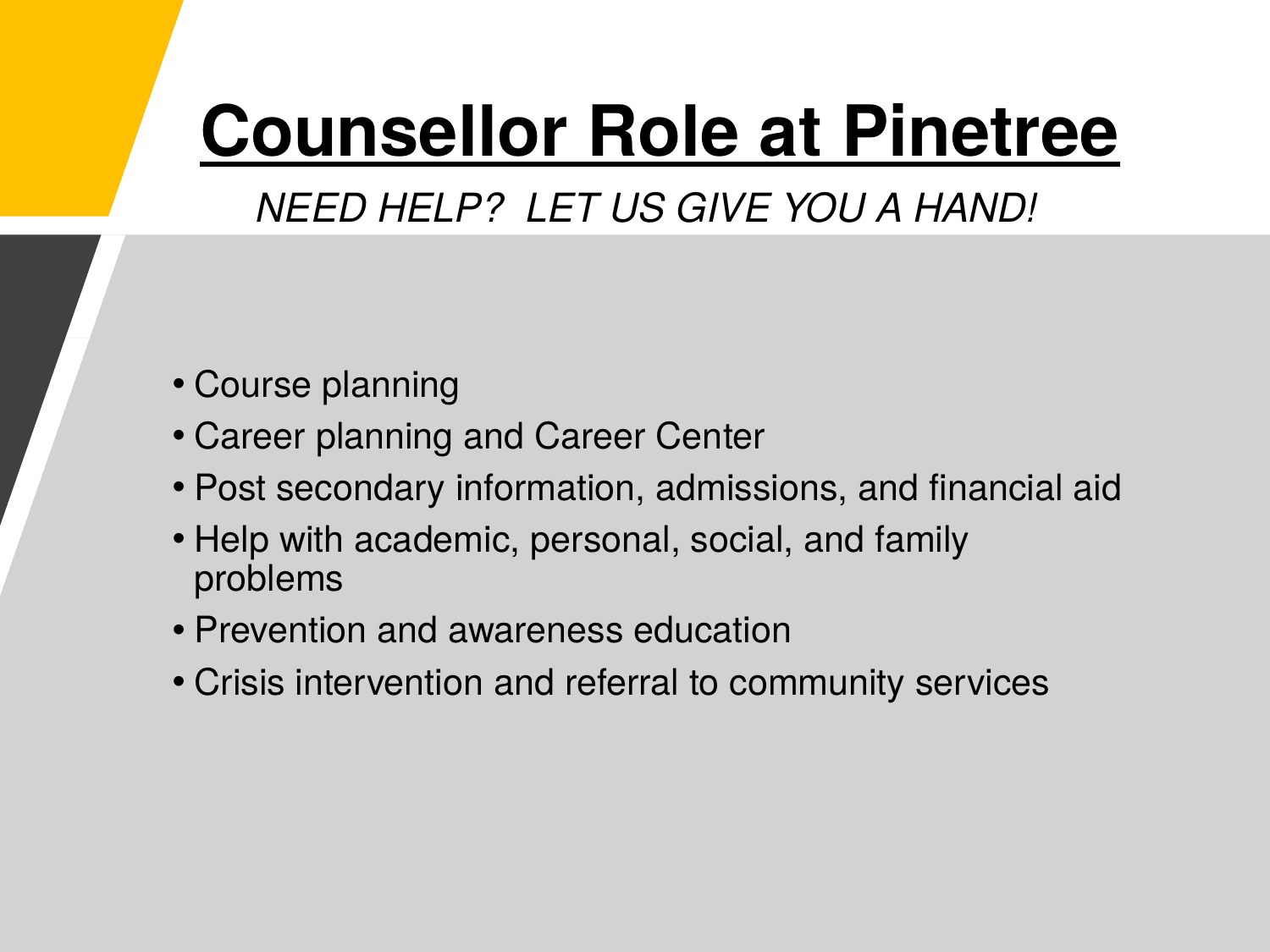

# Counsellor Role at Pinetree
NEED HELP?  LET US GIVE YOU A HAND!

Course planning
Career planning and Career Center
Post secondary information, admissions, and financial aid
Help with academic, personal, social, and family problems
Prevention and awareness education
Crisis intervention and referral to community services